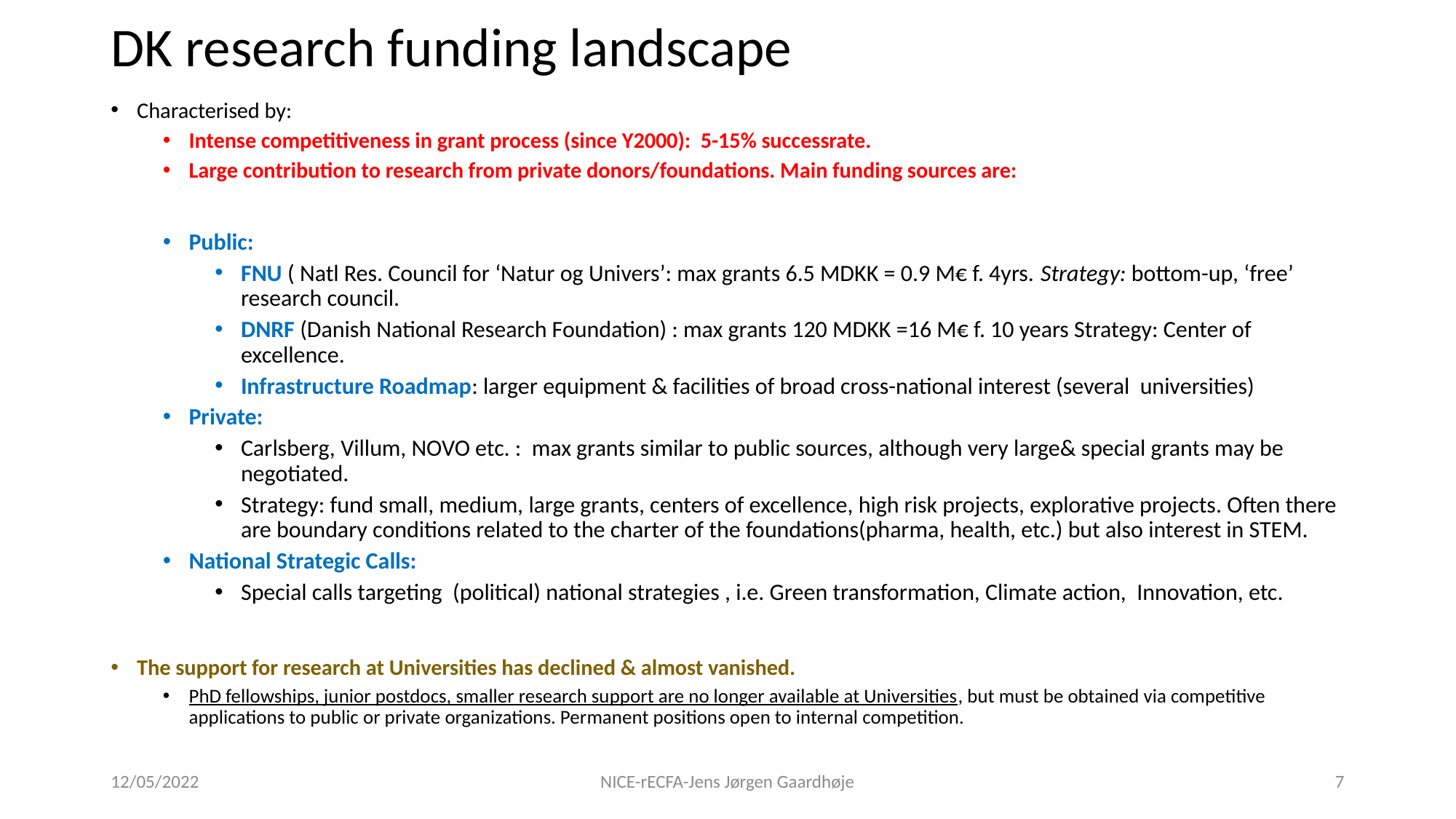

# DK research funding landscape
Characterised by:
Intense competitiveness in grant process (since Y2000):  5-15% successrate.
Large contribution to research from private donors/foundations. Main funding sources are:

Public:
FNU ( Natl Res. Council for ‘Natur og Univers’: max grants 6.5 MDKK = 0.9 M€ f. 4yrs. Strategy: bottom-up, ‘free’ research council.
DNRF (Danish National Research Foundation) : max grants 120 MDKK =16 M€ f. 10 years Strategy: Center of excellence.
Infrastructure Roadmap: larger equipment & facilities of broad cross-national interest (several  universities)
Private:
Carlsberg, Villum, NOVO etc. :  max grants similar to public sources, although very large& special grants may be negotiated.
Strategy: fund small, medium, large grants, centers of excellence, high risk projects, explorative projects. Often there are boundary conditions related to the charter of the foundations(pharma, health, etc.) but also interest in STEM.
National Strategic Calls:
Special calls targeting  (political) national strategies , i.e. Green transformation, Climate action,  Innovation, etc.

The support for research at Universities has declined & almost vanished.
PhD fellowships, junior postdocs, smaller research support are no longer available at Universities, but must be obtained via competitive applications to public or private organizations. Permanent positions open to internal competition.
12/05/2022
NICE-rECFA-Jens Jørgen Gaardhøje
7